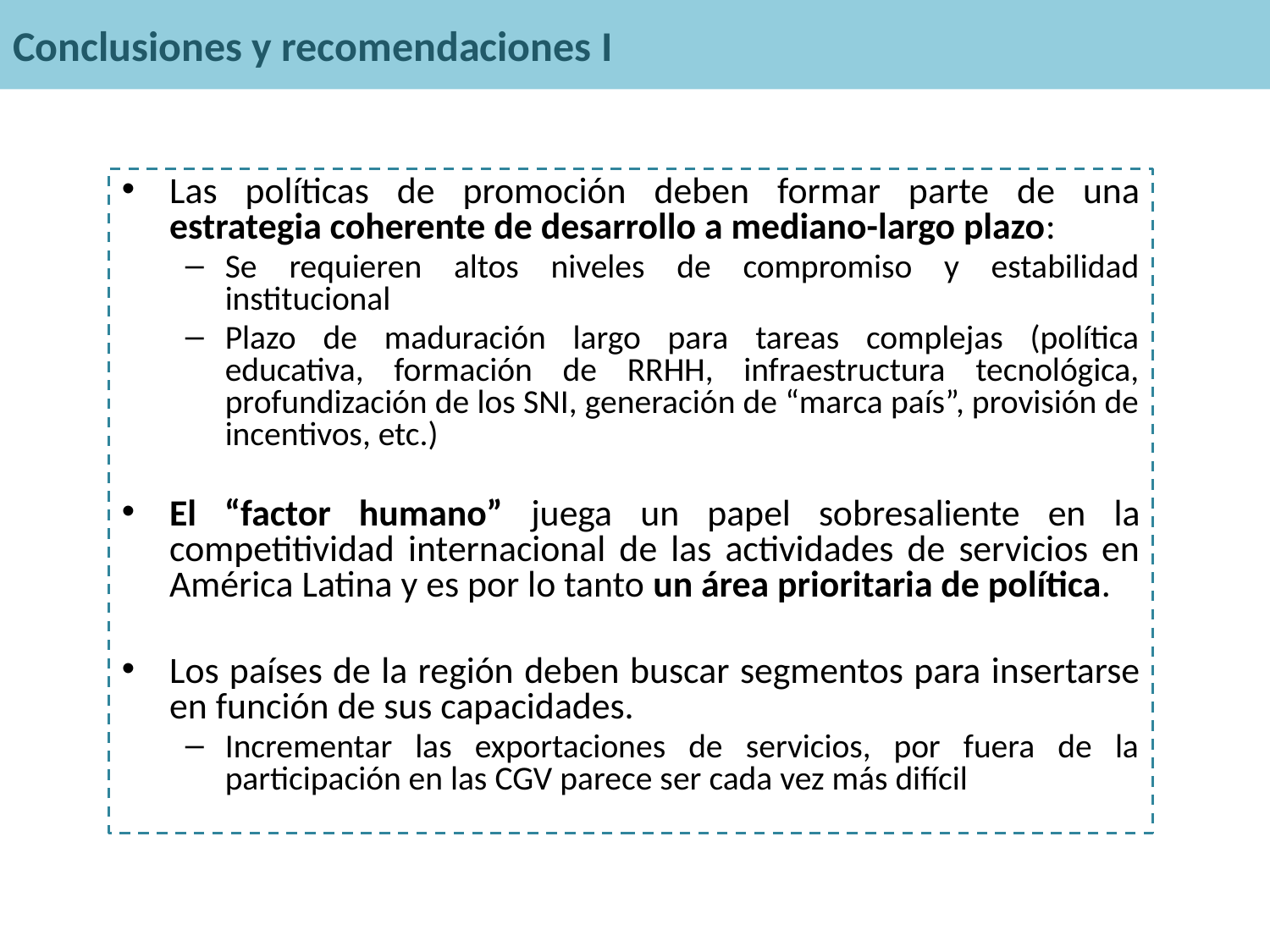

Conclusiones y recomendaciones I
Las políticas de promoción deben formar parte de una estrategia coherente de desarrollo a mediano-largo plazo:
Se requieren altos niveles de compromiso y estabilidad institucional
Plazo de maduración largo para tareas complejas (política educativa, formación de RRHH, infraestructura tecnológica, profundización de los SNI, generación de “marca país”, provisión de incentivos, etc.)

El “factor humano” juega un papel sobresaliente en la competitividad internacional de las actividades de servicios en América Latina y es por lo tanto un área prioritaria de política.

Los países de la región deben buscar segmentos para insertarse en función de sus capacidades.
Incrementar las exportaciones de servicios, por fuera de la participación en las CGV parece ser cada vez más difícil